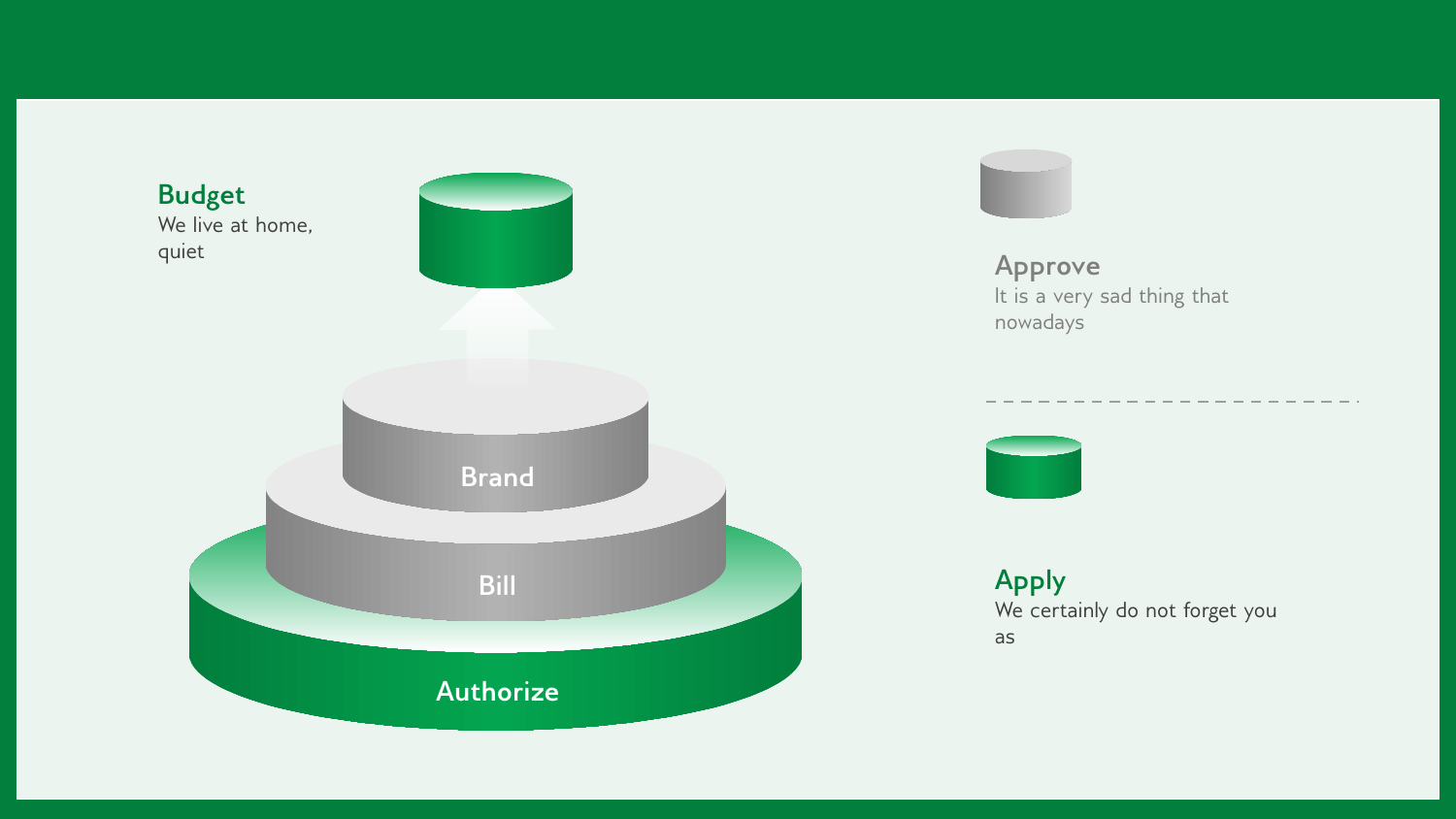

#

Budget
We live at home,
quiet

Approve
It is a very sad thing that nowadays

Brand

Apply
We certainly do not forget you as
Bill
Authorize